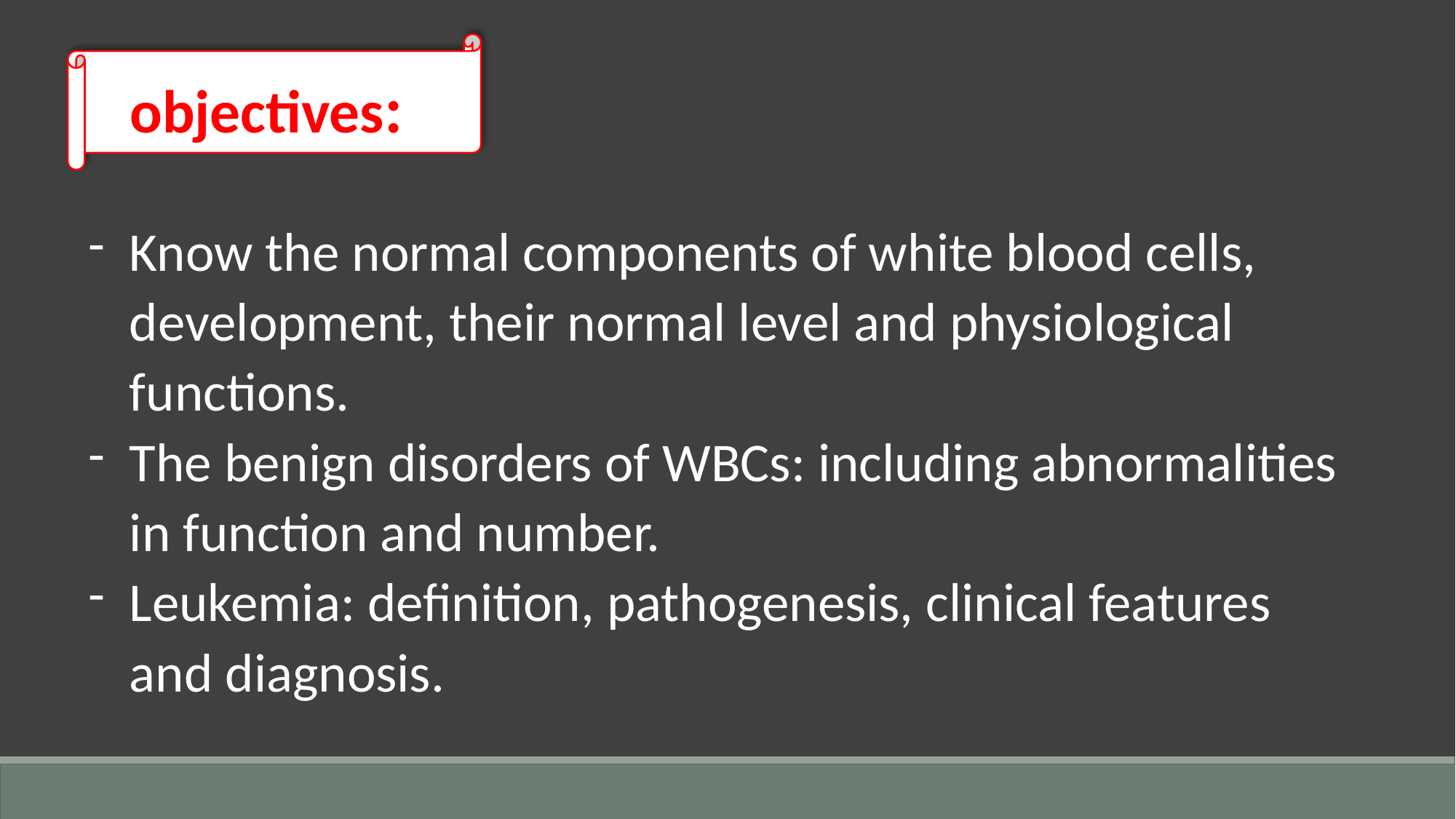

objectives:
Know the normal components of white blood cells, development, their normal level and physiological functions.
The benign disorders of WBCs: including abnormalities in function and number.
Leukemia: definition, pathogenesis, clinical features and diagnosis.